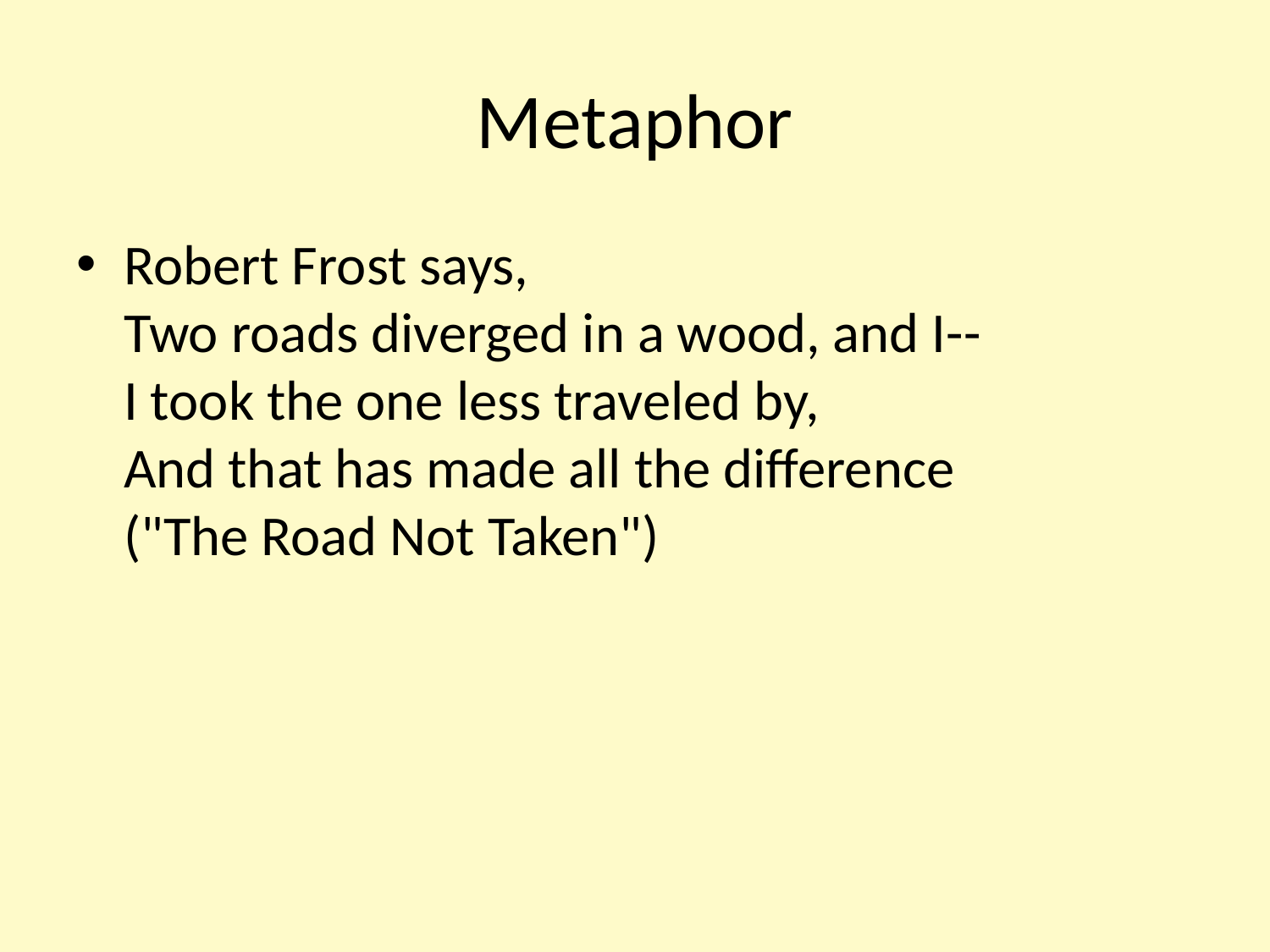

# Metaphor
Robert Frost says,
Two roads diverged in a wood, and I--
I took the one less traveled by,
And that has made all the difference
("The Road Not Taken")